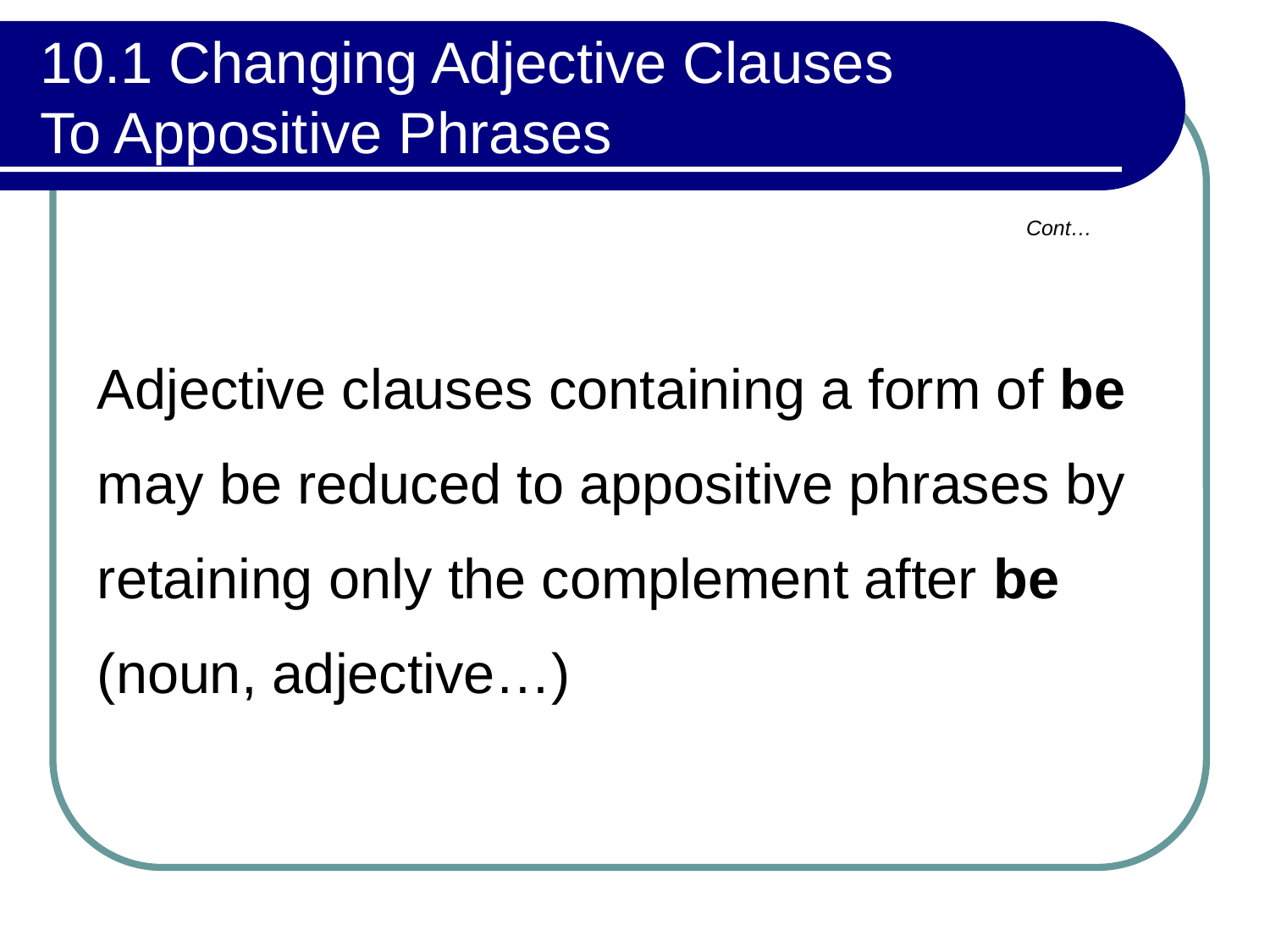

# 10.1 Changing Adjective Clauses To Appositive Phrases
Cont…
Adjective clauses containing a form of be may be reduced to appositive phrases by retaining only the complement after be (noun, adjective…)